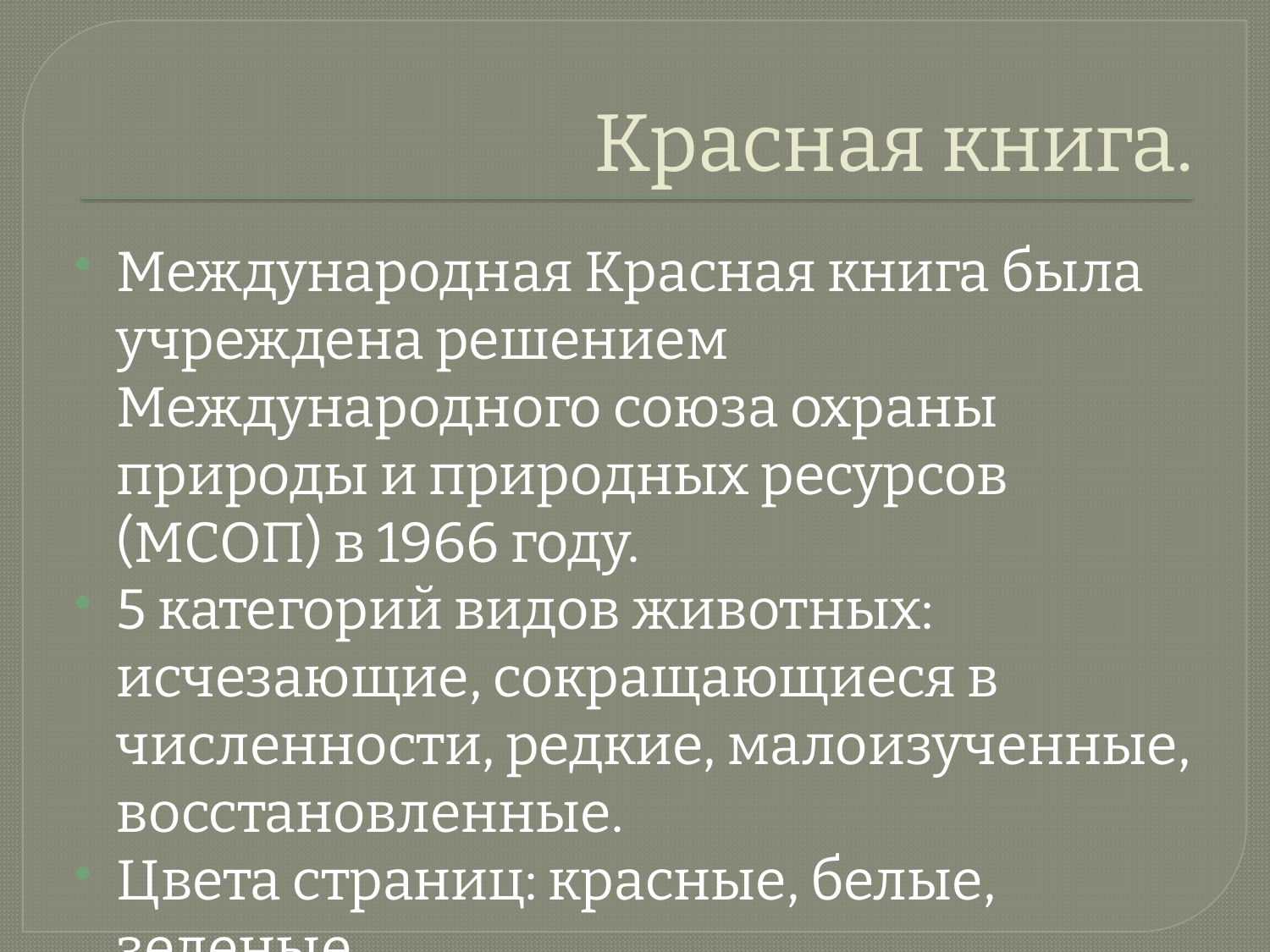

# Красная книга.
Международная Красная книга была учреждена решением Международного союза охраны природы и природных ресурсов (МСОП) в 1966 году.
5 категорий видов животных: исчезающие, сокращающиеся в численности, редкие, малоизученные, восстановленные.
Цвета страниц: красные, белые, зеленые